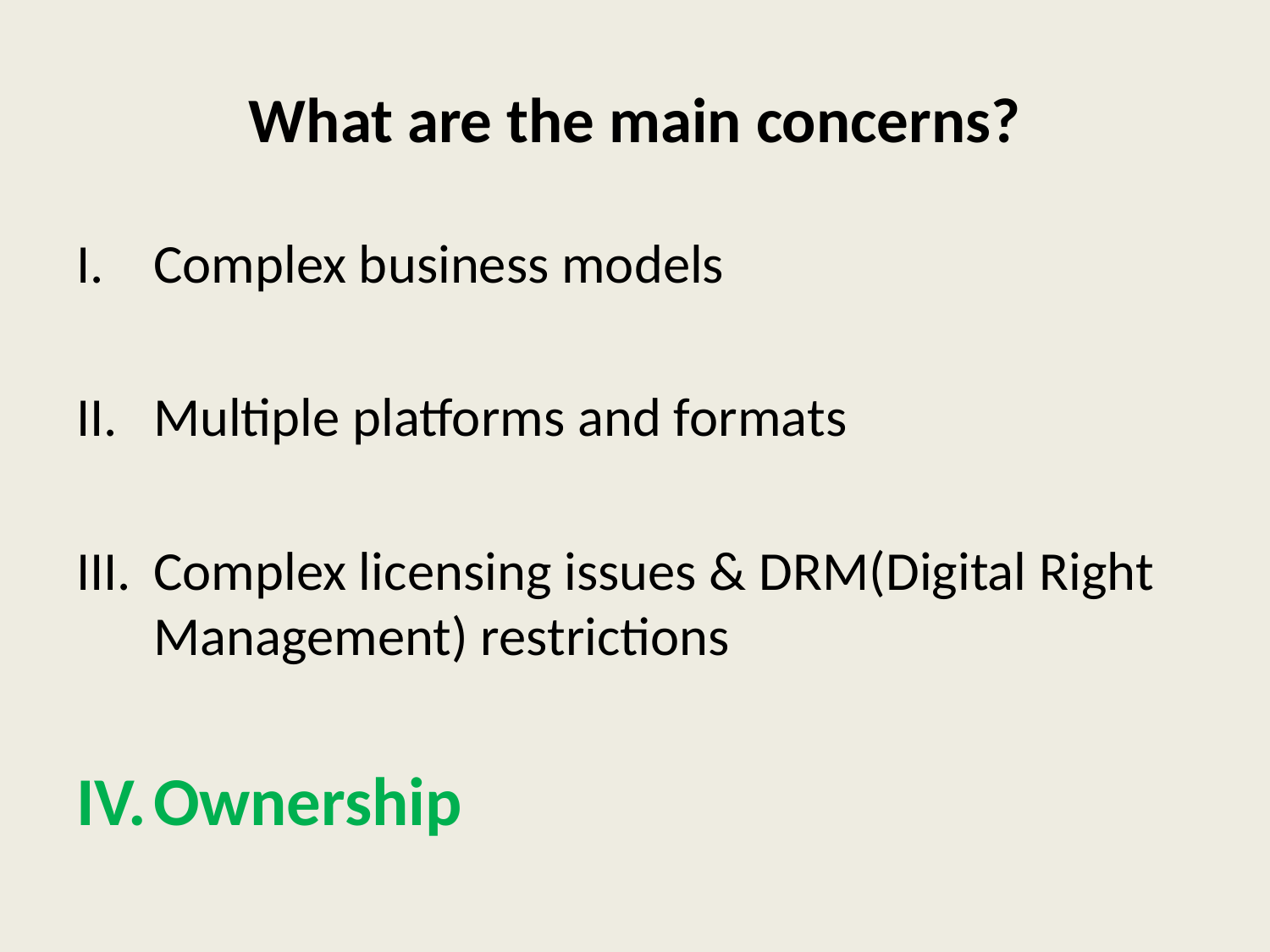

# What are the main concerns?
Complex business models

Multiple platforms and formats

Complex licensing issues & DRM(Digital Right Management) restrictions

Ownership